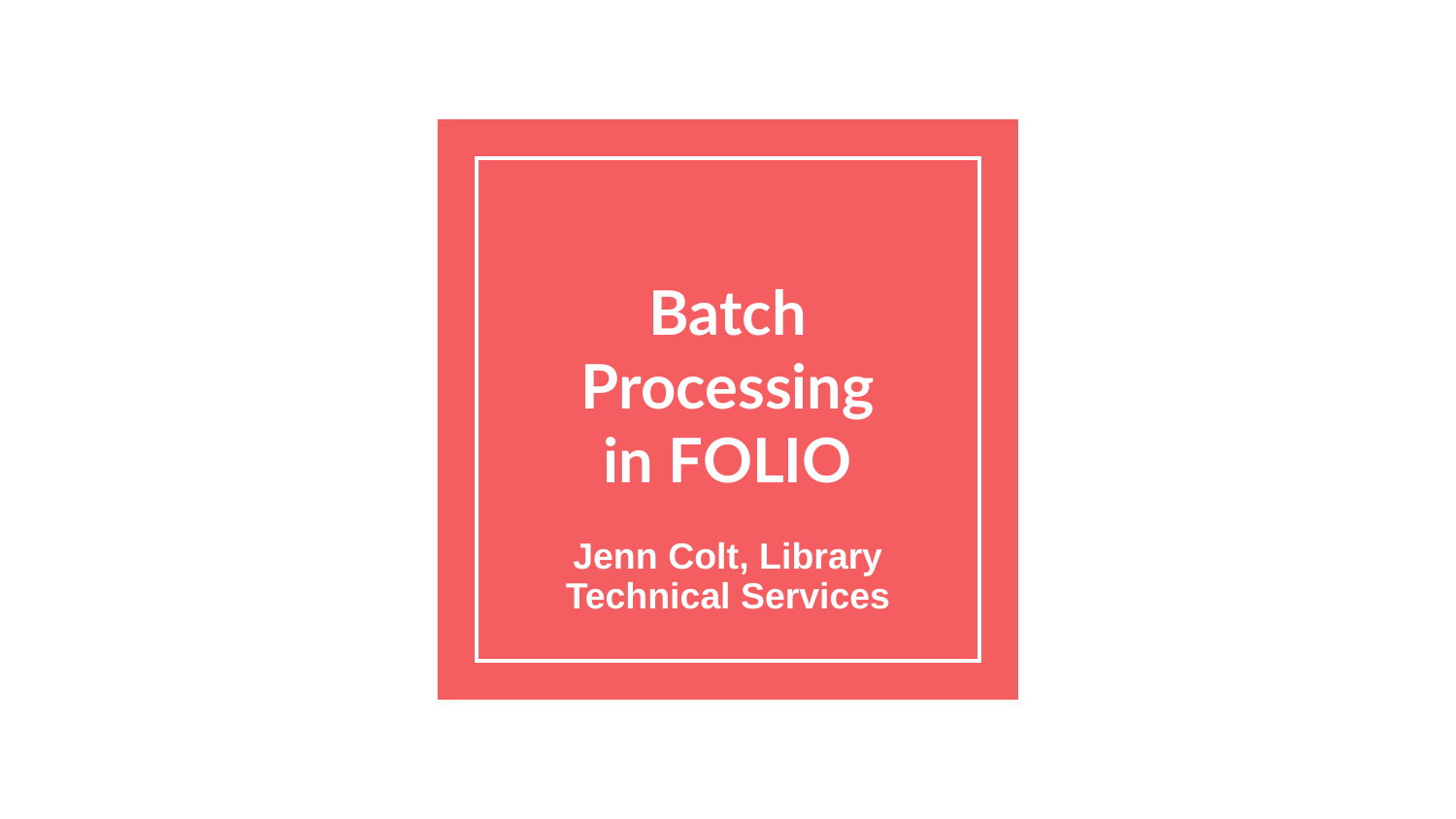

# Batch Processing
in FOLIO
Jenn Colt, Library Technical Services